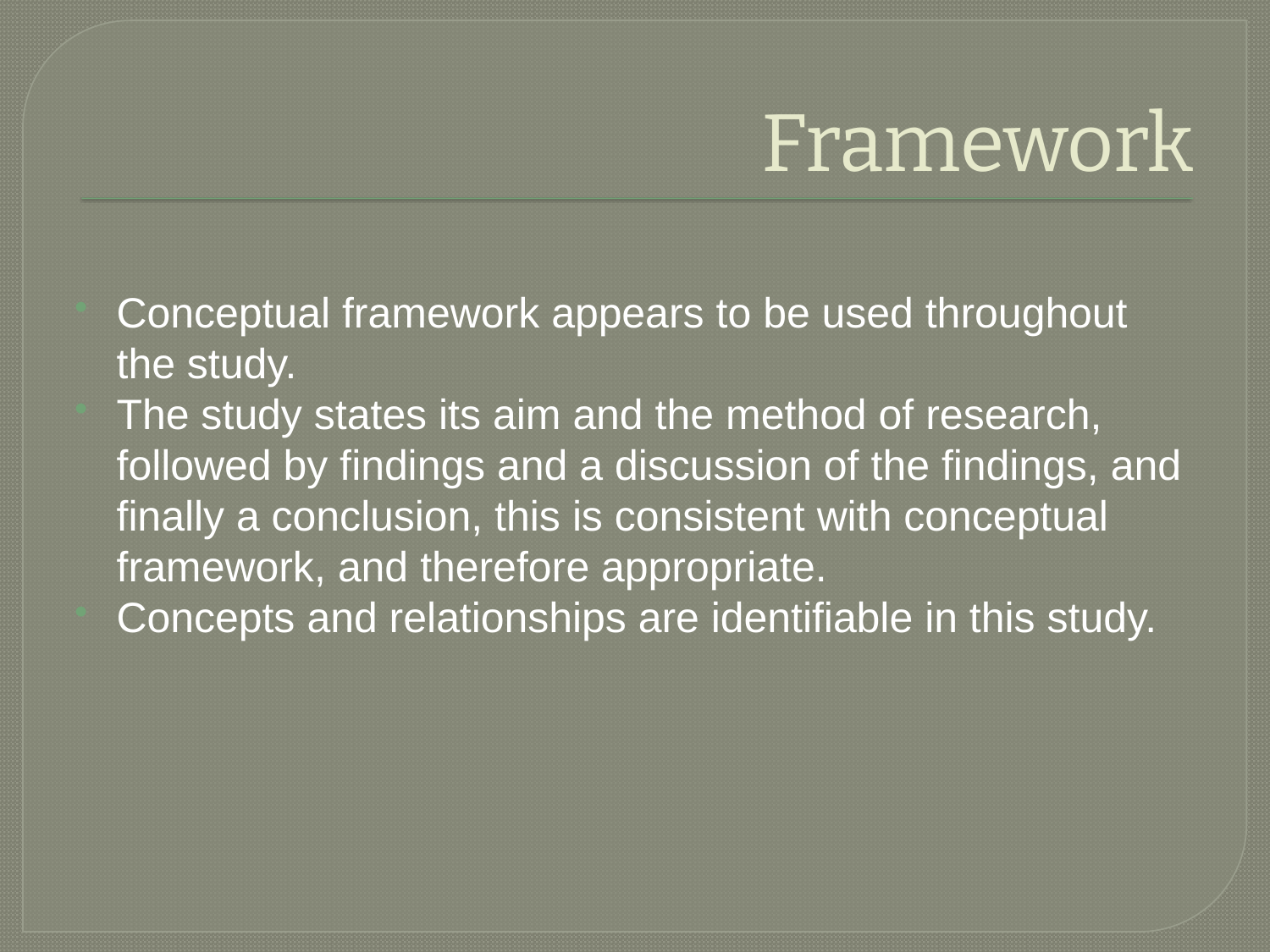

# Framework

Conceptual framework appears to be used throughout the study.
The study states its aim and the method of research, followed by findings and a discussion of the findings, and finally a conclusion, this is consistent with conceptual framework, and therefore appropriate.
Concepts and relationships are identifiable in this study.